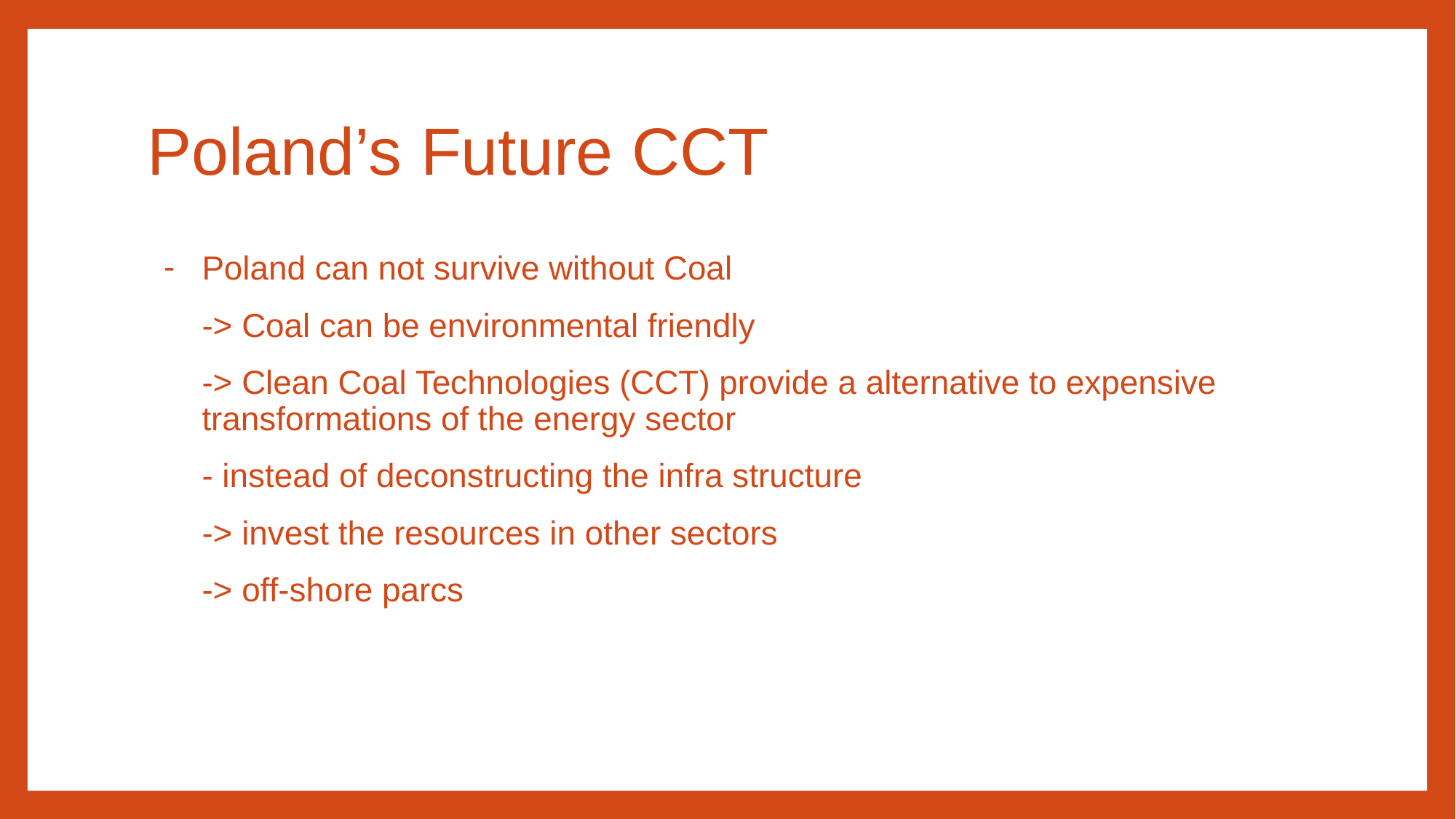

# Poland’s Future CCT
Poland can not survive without Coal
-> Coal can be environmental friendly
-> Clean Coal Technologies (CCT) provide a alternative to expensive transformations of the energy sector
- instead of deconstructing the infra structure
-> invest the resources in other sectors
-> off-shore parcs